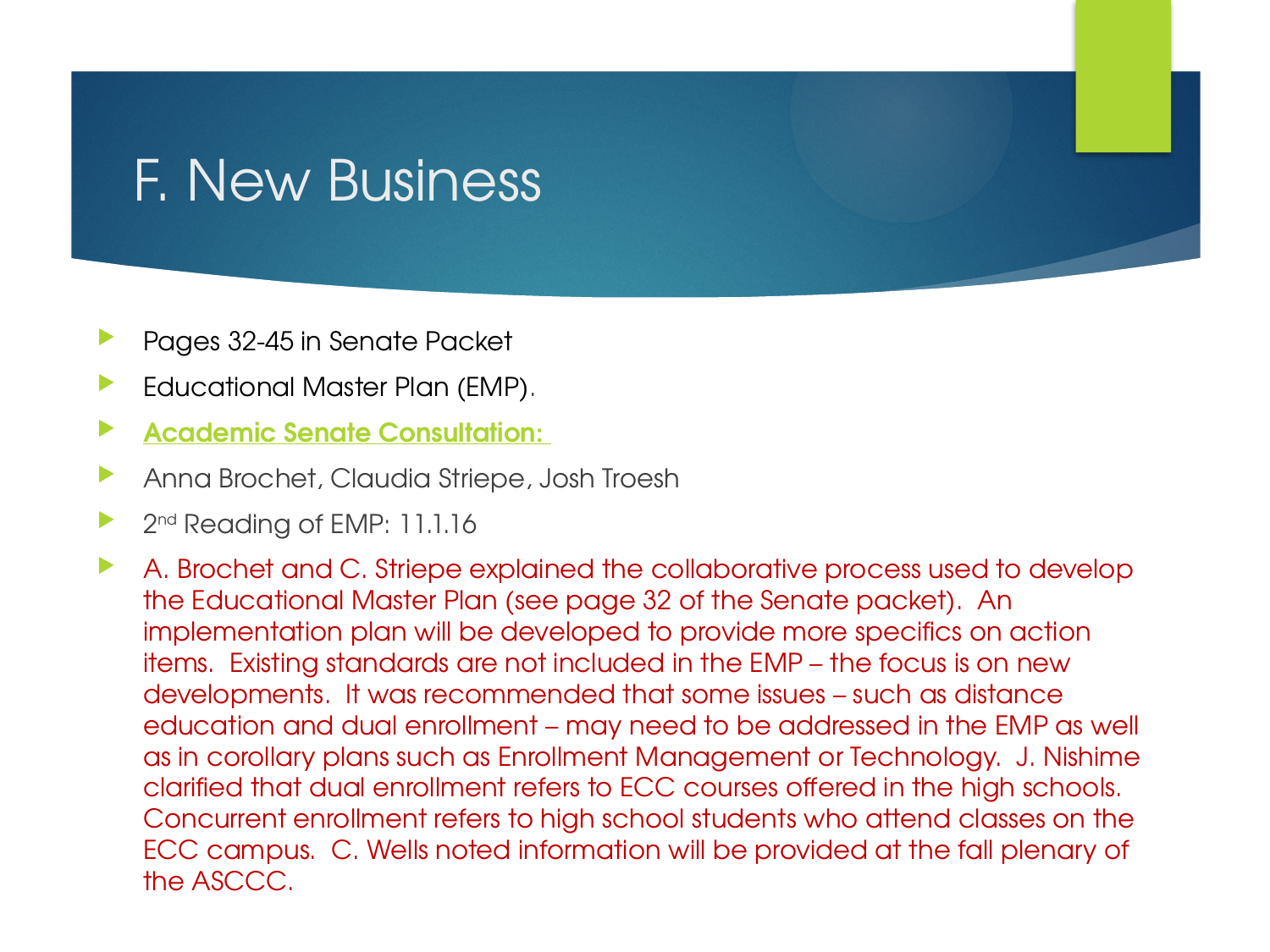

# F. New Business
Pages 32-45 in Senate Packet
Educational Master Plan (EMP).
Academic Senate Consultation:
Anna Brochet, Claudia Striepe, Josh Troesh
2nd Reading of EMP: 11.1.16
A. Brochet and C. Striepe explained the collaborative process used to develop the Educational Master Plan (see page 32 of the Senate packet).  An implementation plan will be developed to provide more specifics on action items.  Existing standards are not included in the EMP – the focus is on new developments.  It was recommended that some issues – such as distance education and dual enrollment – may need to be addressed in the EMP as well as in corollary plans such as Enrollment Management or Technology.  J. Nishime clarified that dual enrollment refers to ECC courses offered in the high schools.  Concurrent enrollment refers to high school students who attend classes on the ECC campus.  C. Wells noted information will be provided at the fall plenary of the ASCCC.